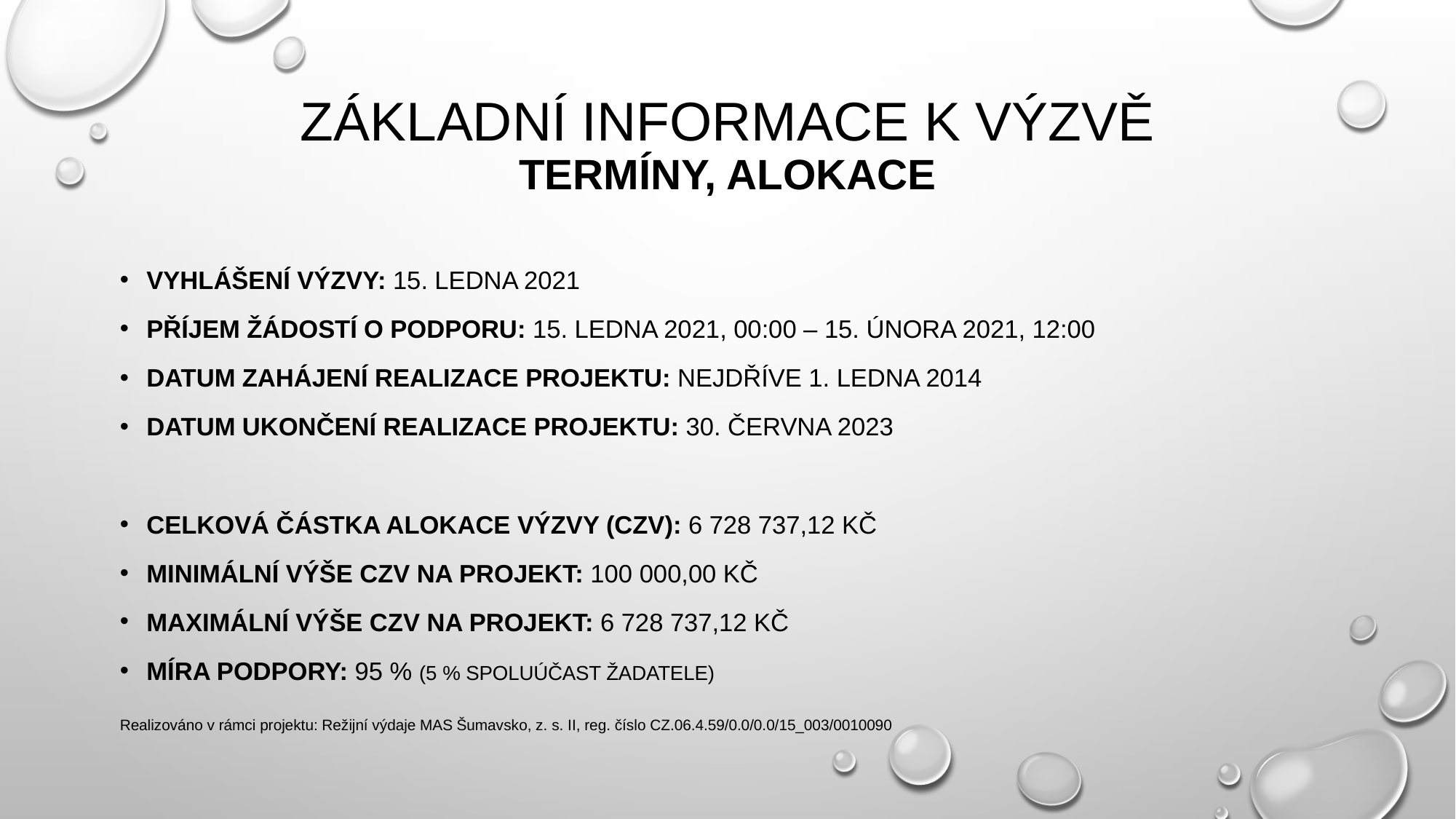

# Základní informace k výzvě termíny, alokace
Vyhlášení výzvy: 15. ledna 2021
Příjem žádostí o podporu: 15. ledna 2021, 00:00 – 15. února 2021, 12:00
Datum zahájení realizace projektu: nejdříve 1. ledna 2014
Datum ukončení realizace projektu: 30. června 2023

Celková částka alokace výzvy (CZV): 6 728 737,12 Kč
Minimální výše czv na projekt: 100 000,00 Kč
Maximální výše czv na projekt: 6 728 737,12 Kč
Míra podpory: 95 % (5 % spoluúčast žadatele)

Realizováno v rámci projektu: Režijní výdaje MAS Šumavsko, z. s. II, reg. číslo CZ.06.4.59/0.0/0.0/15_003/0010090